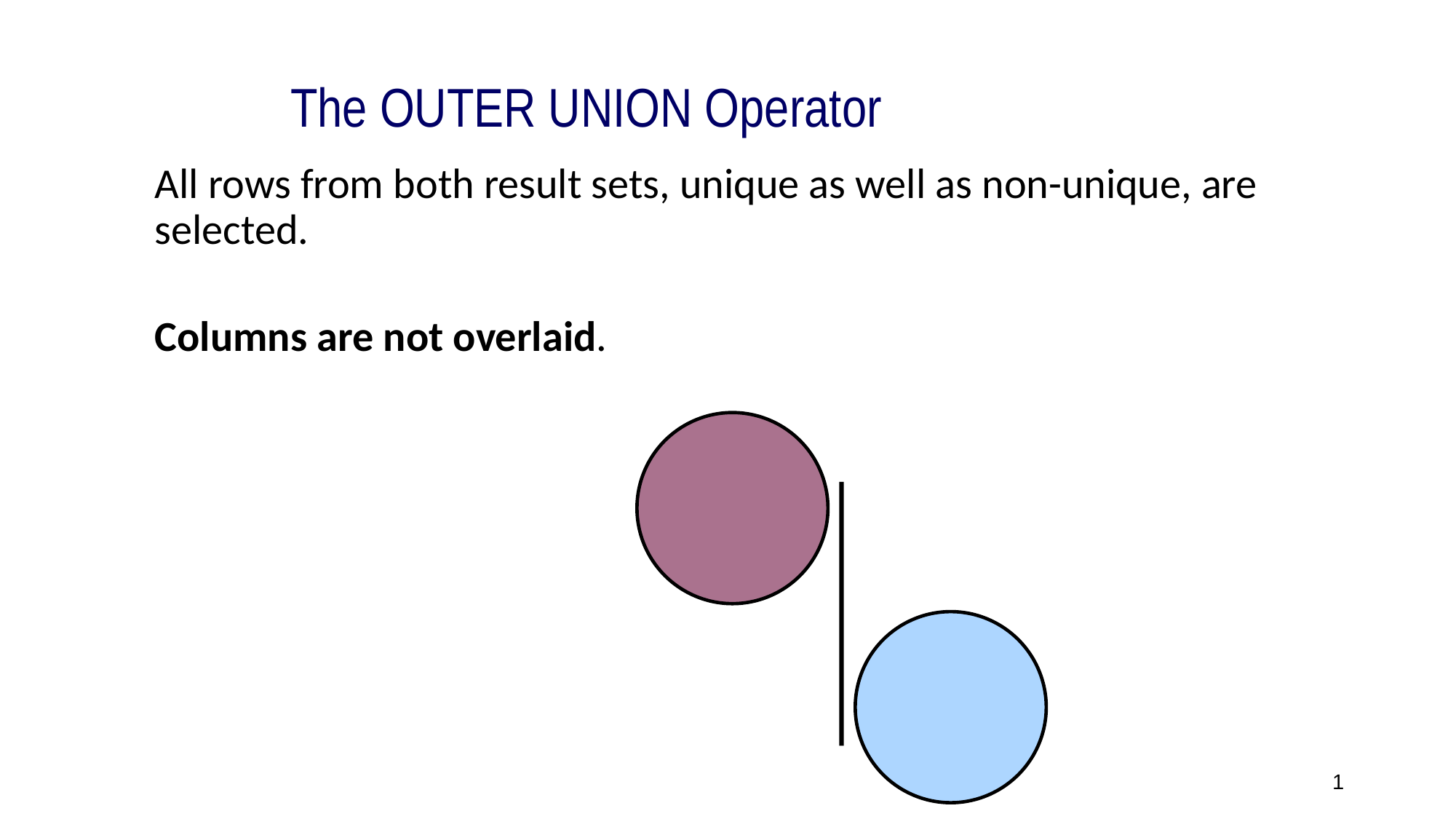

5
The OUTER UNION Operator
All rows from both result sets, unique as well as non-unique, are selected.

Columns are not overlaid.

1